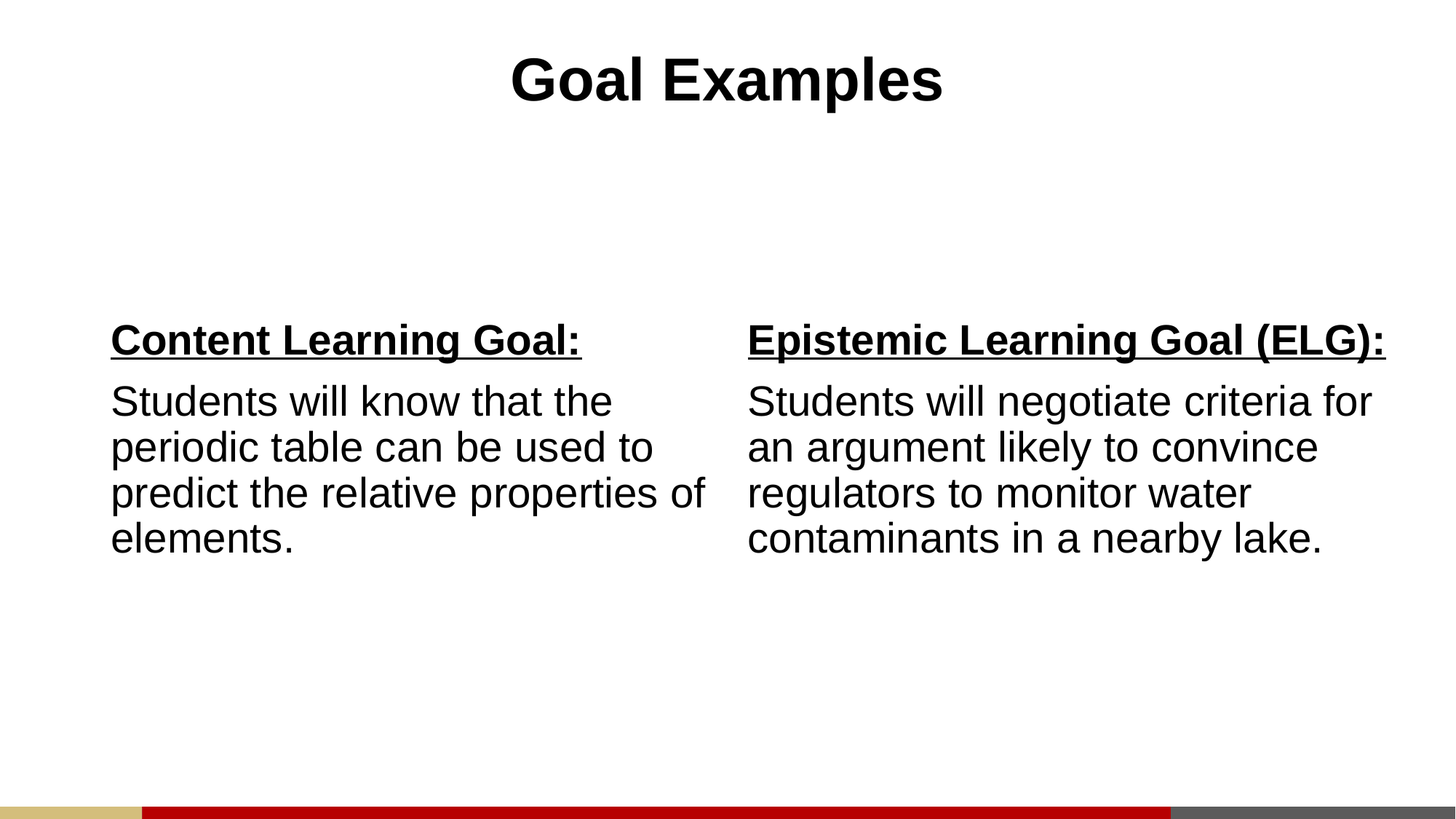

# Goal Examples
Content Learning Goal:
Students will know that the periodic table can be used to predict the relative properties of elements.

Epistemic Learning Goal (ELG):
Students will negotiate criteria for an argument likely to convince regulators to monitor water contaminants in a nearby lake.